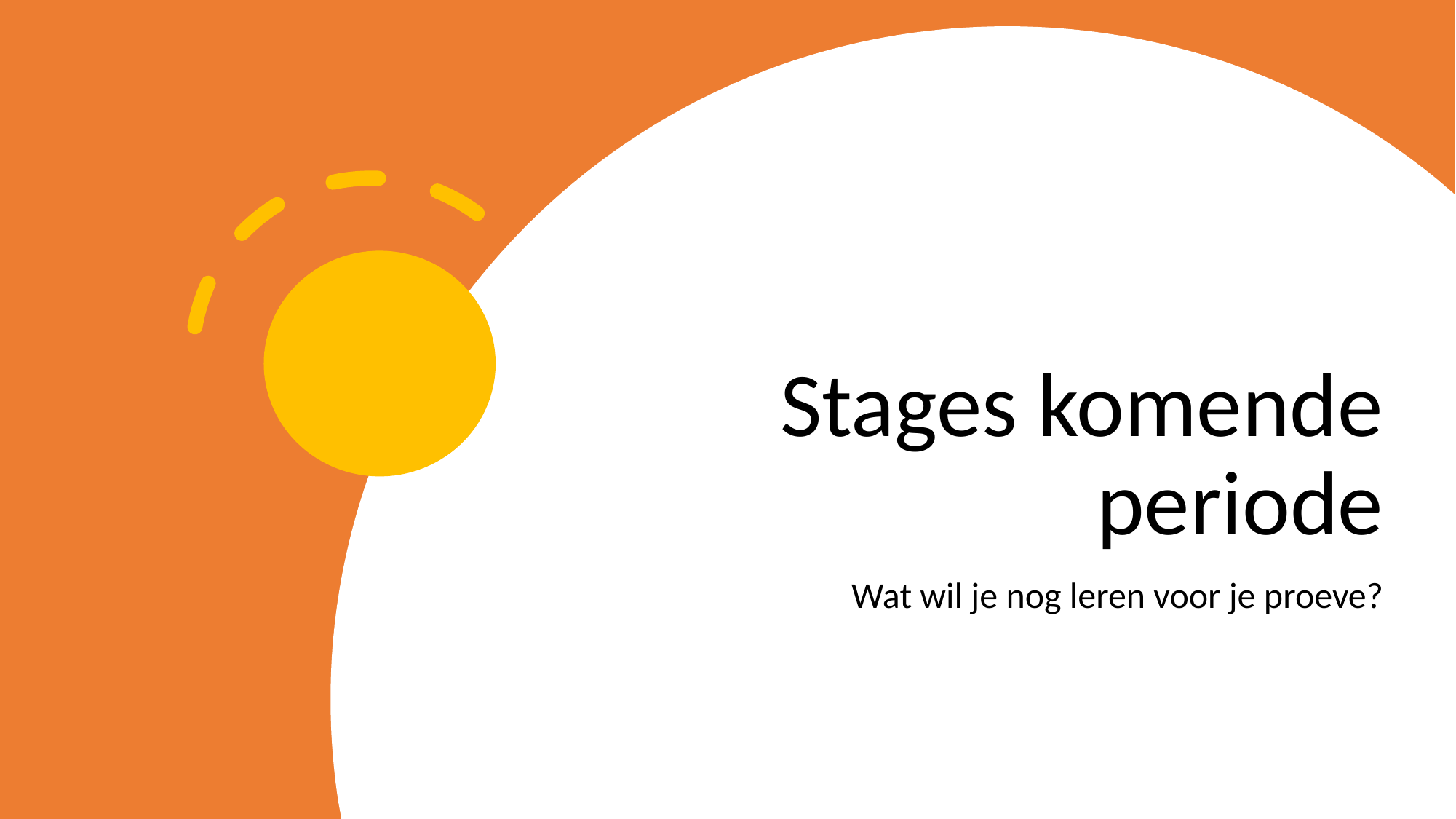

# Stages komende periode

Wat wil je nog leren voor je proeve?